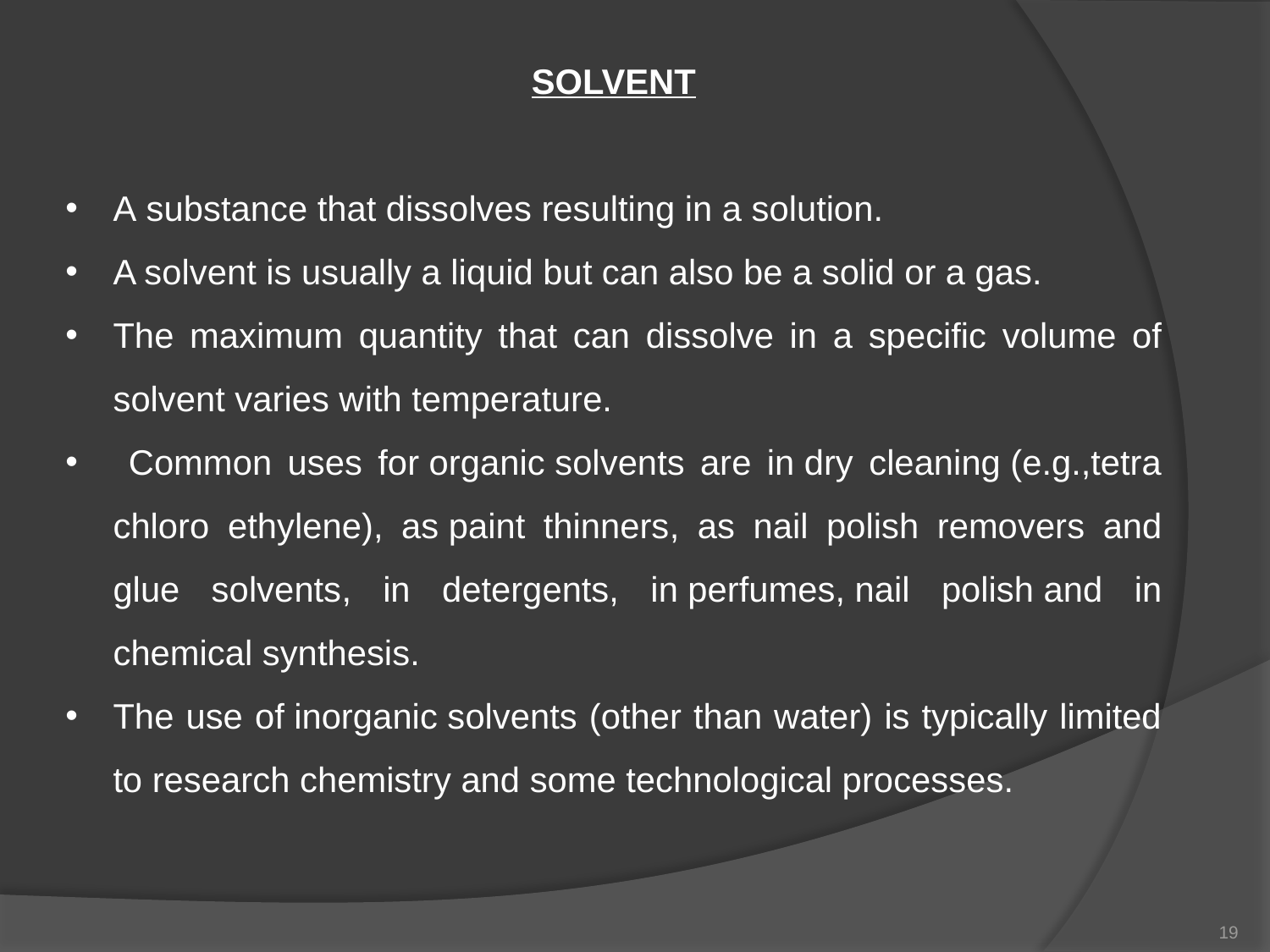

SOLVENT

A substance that dissolves resulting in a solution.
A solvent is usually a liquid but can also be a solid or a gas.
The maximum quantity that can dissolve in a specific volume of solvent varies with temperature.
 Common uses for organic solvents are in dry cleaning (e.g.,tetra chloro ethylene), as paint thinners, as nail polish removers and glue solvents, in detergents, in perfumes, nail polish and in chemical synthesis.
The use of inorganic solvents (other than water) is typically limited to research chemistry and some technological processes.
19